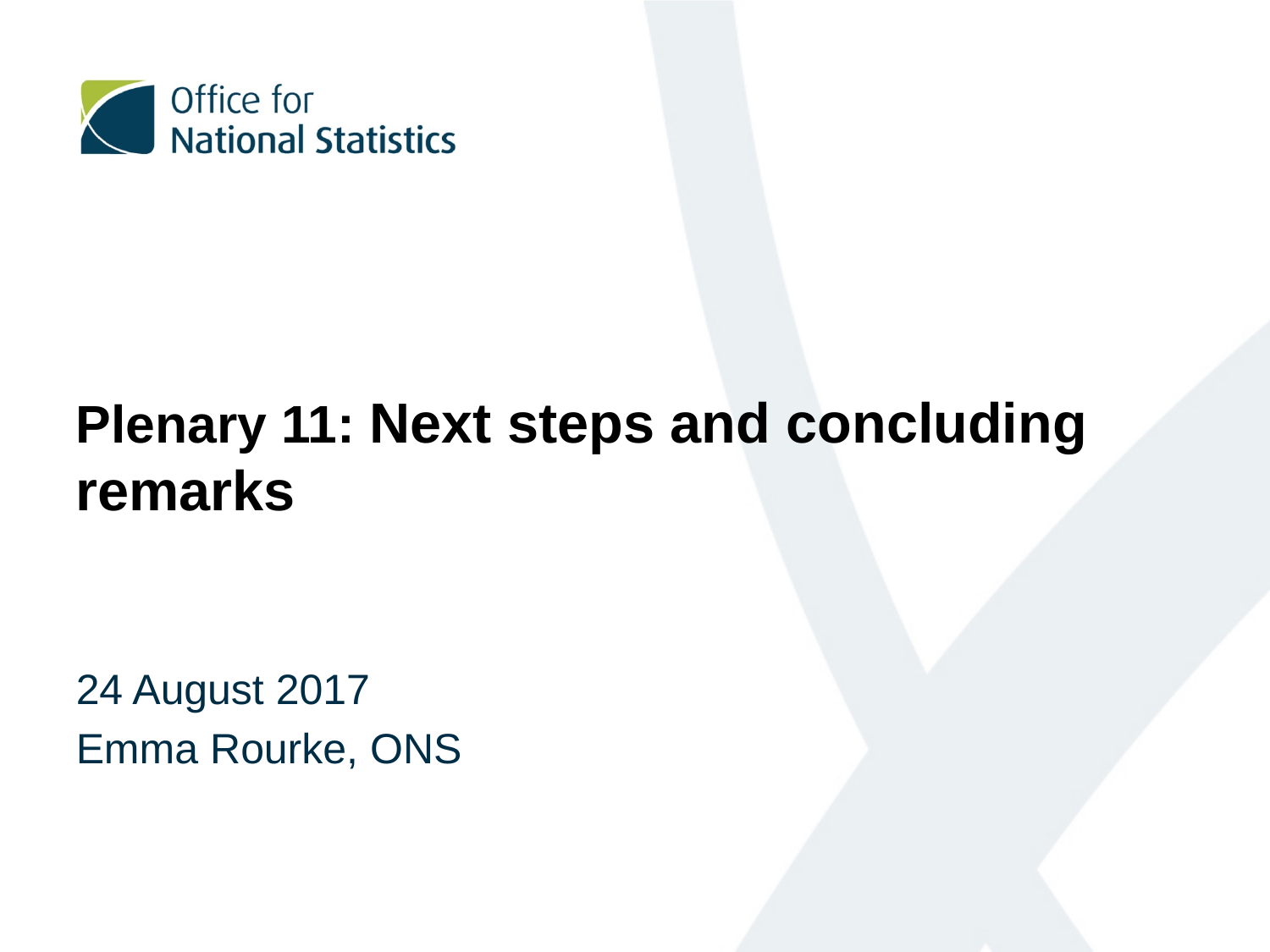

Plenary 11: Next steps and concluding remarks
24 August 2017
Emma Rourke, ONS